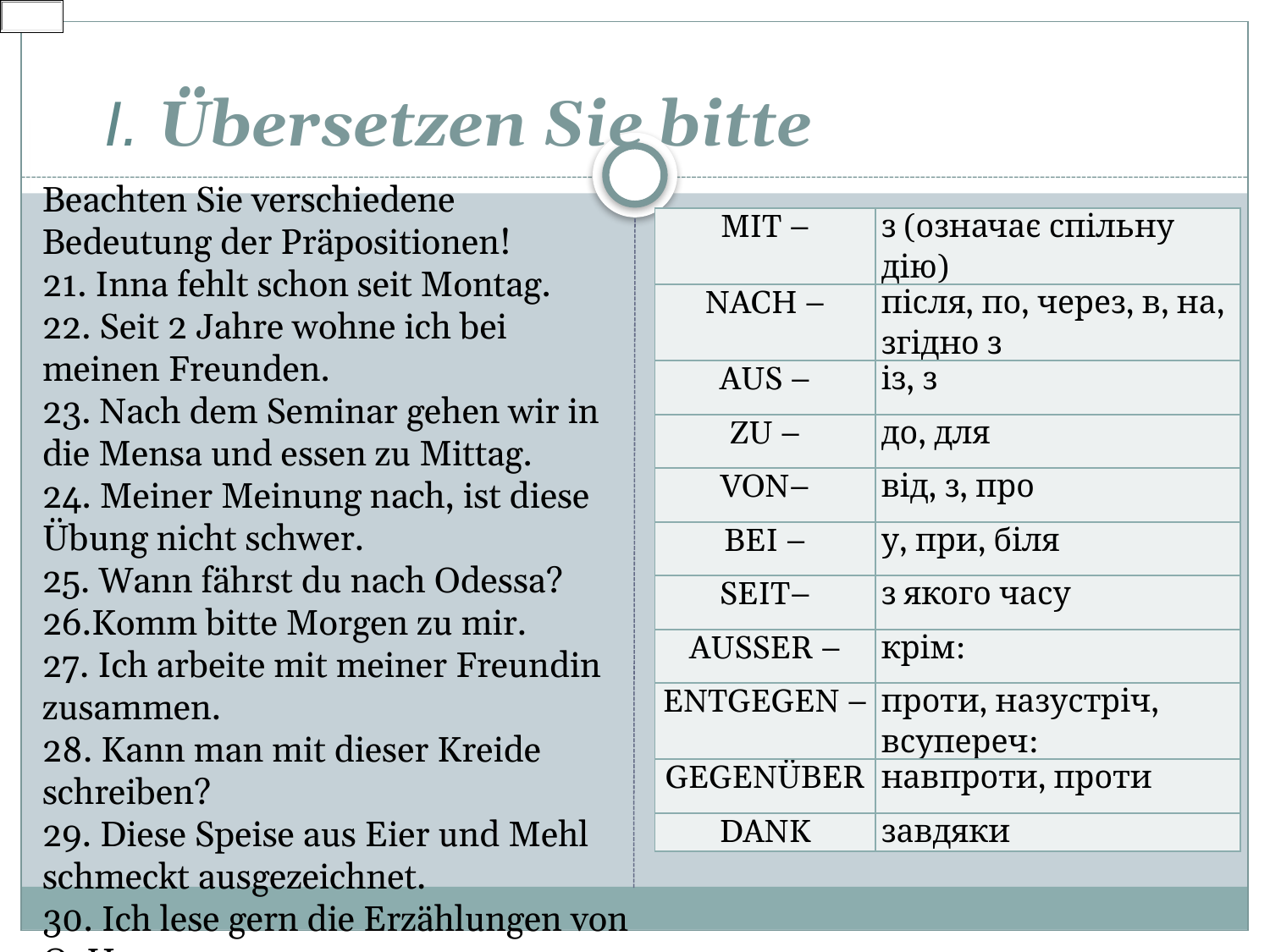

# І. Übersetzen Sie bitte

Beachten Sie verschiedene Bedeutung der Präpositionen!
21. Inna fehlt schon seit Montag.
22. Seit 2 Jahre wohne ich bei meinen Freunden.
23. Nach dem Seminar gehen wir in die Mensa und essen zu Mittag.
24. Meiner Meinung nach, ist diese Übung nicht schwer.
25. Wann fährst du nach Odessa?
26.Komm bitte Morgen zu mir.
27. Ich arbeite mit meiner Freundin zusammen.
28. Kann man mit dieser Kreide schreiben?
29. Diese Speise aus Eier und Mehl schmeckt ausgezeichnet.
30. Ich lese gern die Erzählungen von O. Henry.
| MIT – | з (означає спільну дію) |
| --- | --- |
| NACH – | після, по, через, в, на, згідно з |
| AUS – | із, з |
| ZU – | до, для |
| VON– | від, з, про |
| BEI – | у, при, біля |
| SEIT– | з якого часу |
| AUSSER – | крім: |
| ENTGEGEN – | проти, назустріч, всупереч: |
| GEGENÜBER | навпроти, проти |
| DANK | завдяки |